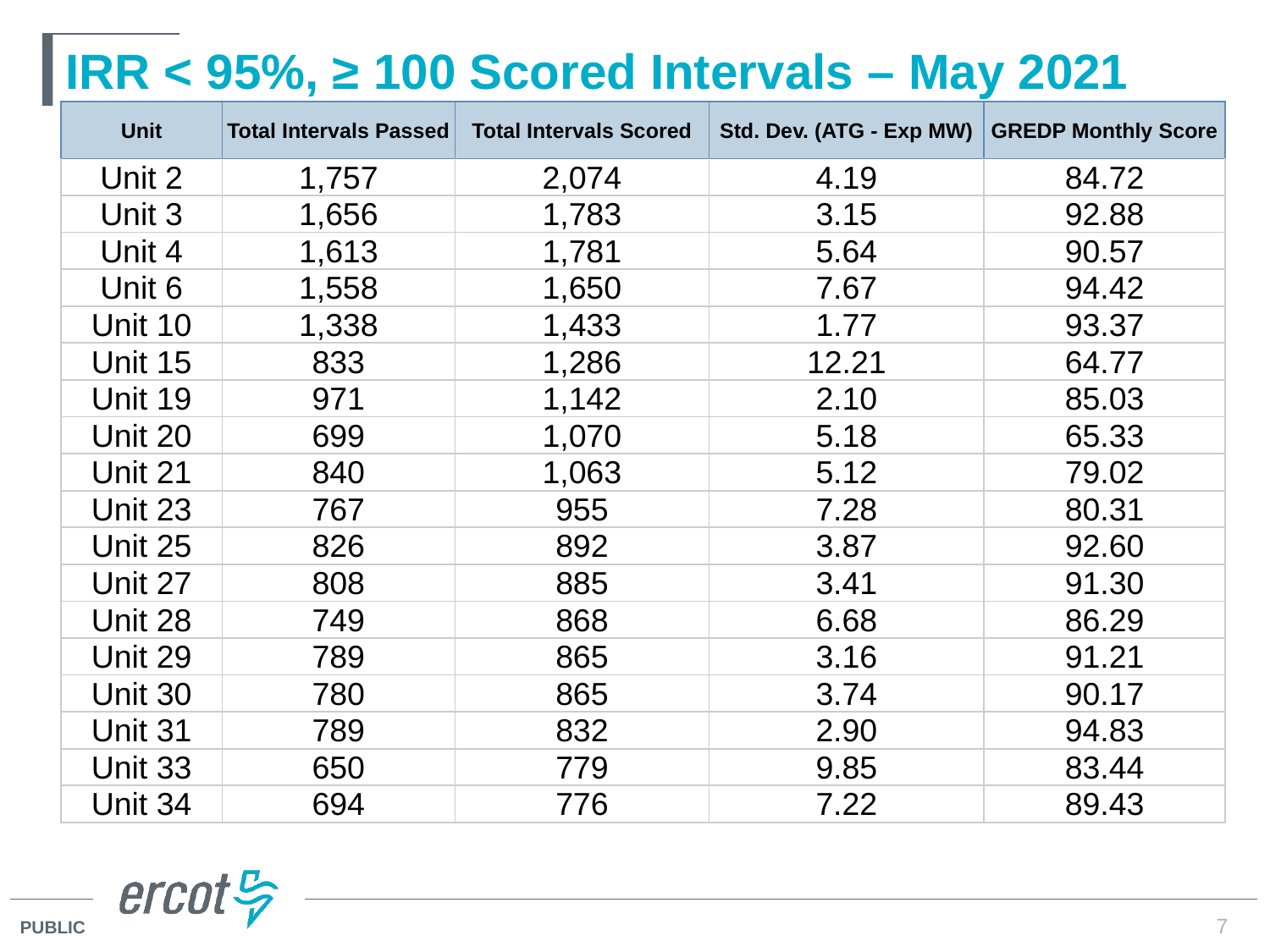

# IRR < 95%, ≥ 100 Scored Intervals – May 2021
| Unit | Total Intervals Passed | Total Intervals Scored | Std. Dev. (ATG - Exp MW) | GREDP Monthly Score |
| --- | --- | --- | --- | --- |
| Unit | Total Intervals Passed | Total Intervals Scored | Std. Dev. (ATG - Exp MW) | GREDP Monthly Score |
| --- | --- | --- | --- | --- |
| Unit 2 | 1,757 | 2,074 | 4.19 | 84.72 |
| Unit 3 | 1,656 | 1,783 | 3.15 | 92.88 |
| Unit 4 | 1,613 | 1,781 | 5.64 | 90.57 |
| Unit 6 | 1,558 | 1,650 | 7.67 | 94.42 |
| Unit 10 | 1,338 | 1,433 | 1.77 | 93.37 |
| Unit 15 | 833 | 1,286 | 12.21 | 64.77 |
| Unit 19 | 971 | 1,142 | 2.10 | 85.03 |
| Unit 20 | 699 | 1,070 | 5.18 | 65.33 |
| Unit 21 | 840 | 1,063 | 5.12 | 79.02 |
| Unit 23 | 767 | 955 | 7.28 | 80.31 |
| Unit 25 | 826 | 892 | 3.87 | 92.60 |
| Unit 27 | 808 | 885 | 3.41 | 91.30 |
| Unit 28 | 749 | 868 | 6.68 | 86.29 |
| Unit 29 | 789 | 865 | 3.16 | 91.21 |
| Unit 30 | 780 | 865 | 3.74 | 90.17 |
| Unit 31 | 789 | 832 | 2.90 | 94.83 |
| Unit 33 | 650 | 779 | 9.85 | 83.44 |
| Unit 34 | 694 | 776 | 7.22 | 89.43 |
7